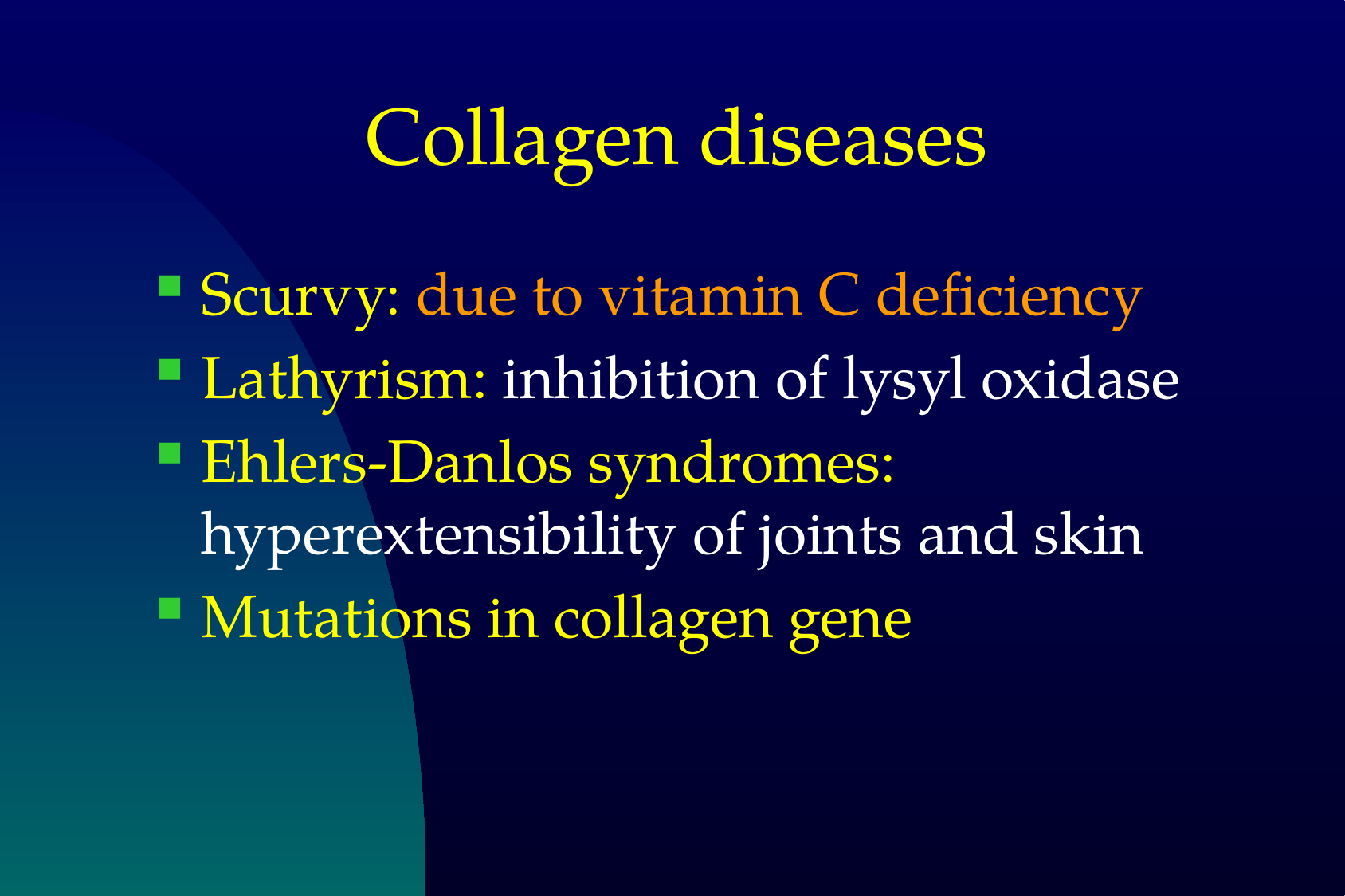

# Collagen diseases
Scurvy: due to vitamin C deficiency
Lathyrism: inhibition of lysyl oxidase
Ehlers-Danlos syndromes: hyperextensibility of joints and skin
Mutations in collagen gene